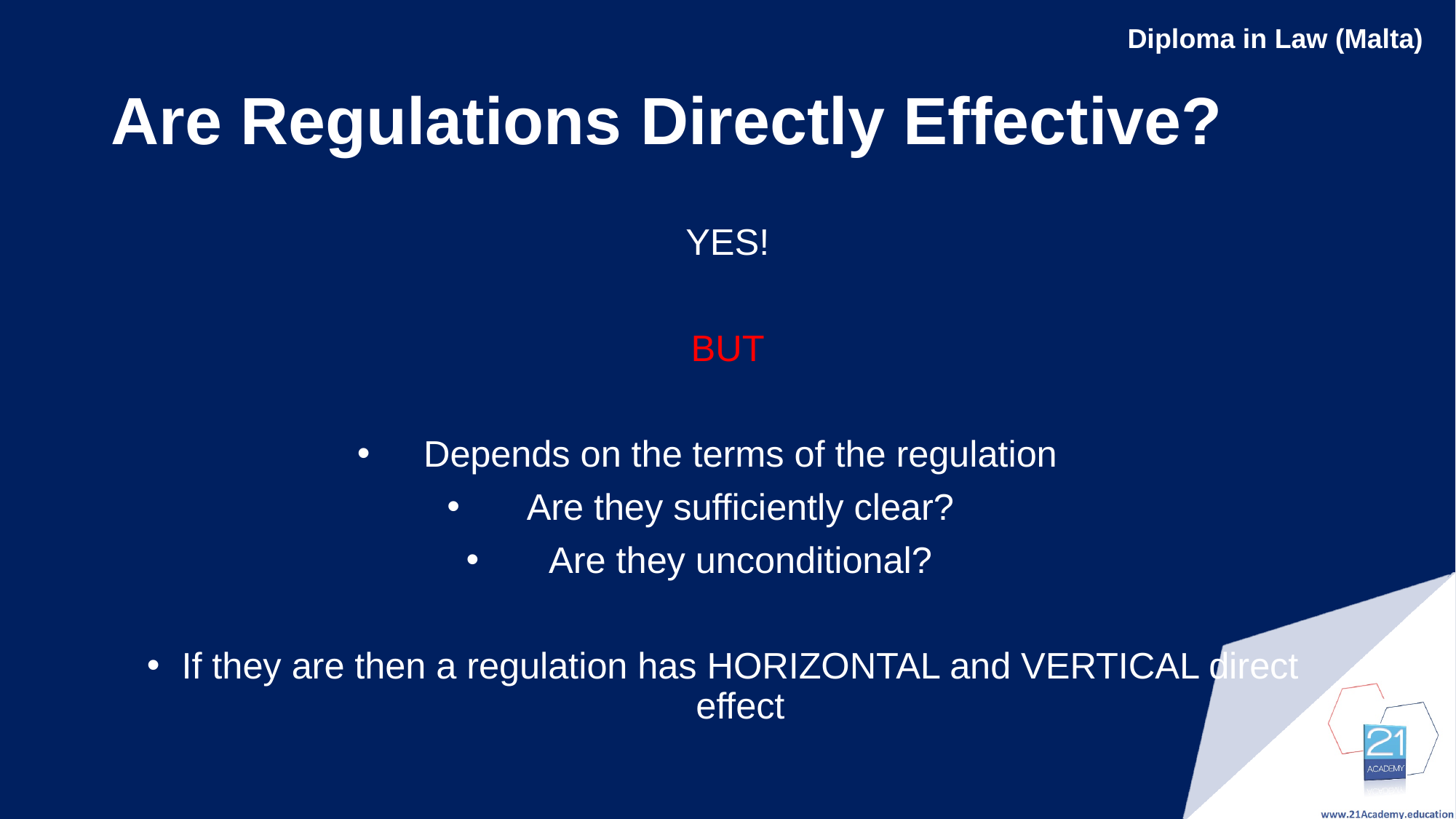

# Are Regulations Directly Effective?
YES!

BUT

Depends on the terms of the regulation
Are they sufficiently clear?
Are they unconditional?

If they are then a regulation has HORIZONTAL and VERTICAL direct effect